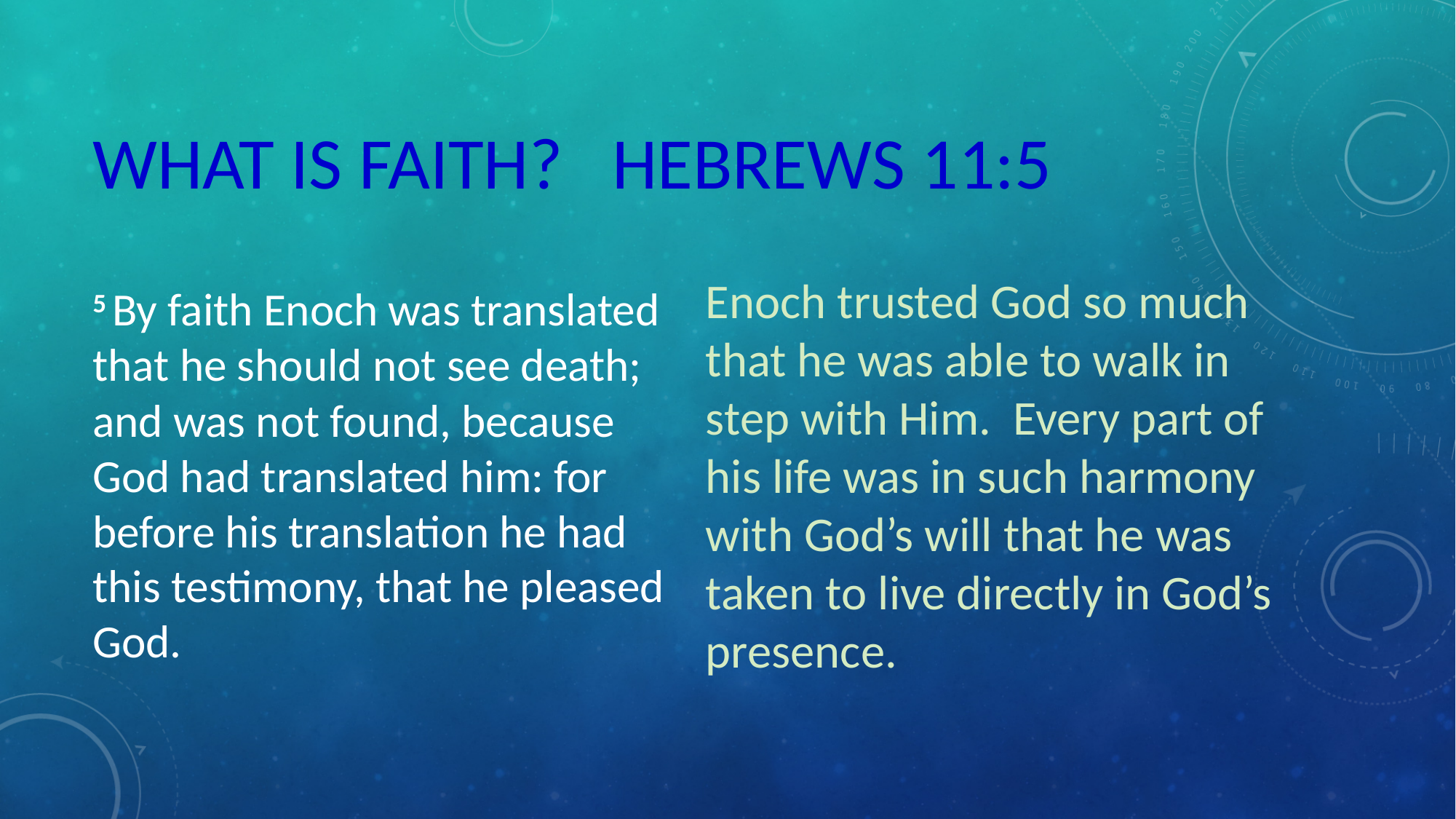

# What is faith?   Hebrews 11:5
5 By faith Enoch was translated that he should not see death; and was not found, because God had translated him: for before his translation he had this testimony, that he pleased God.
Enoch trusted God so much that he was able to walk in step with Him.  Every part of his life was in such harmony with God’s will that he was taken to live directly in God’s presence.